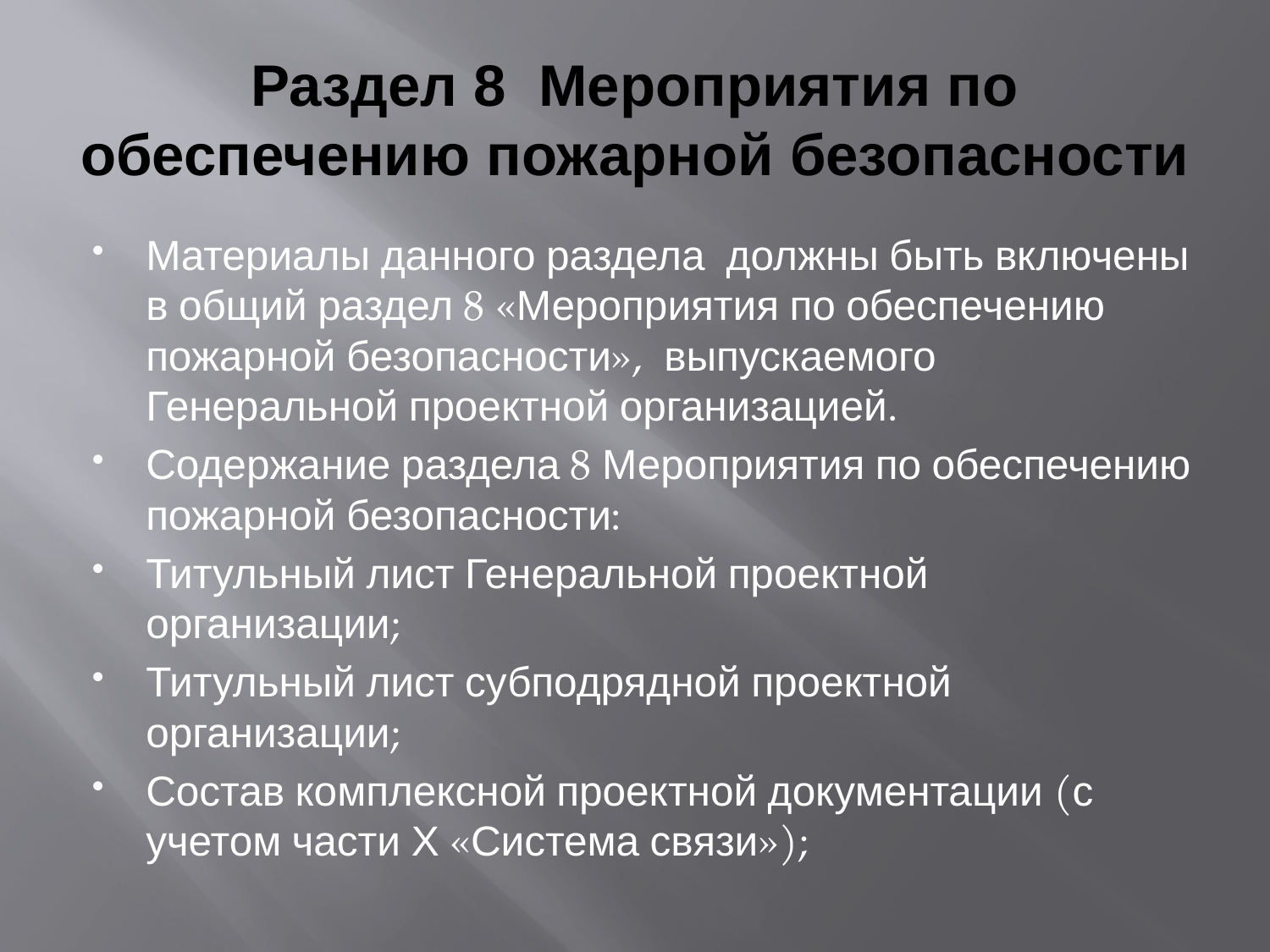

# Раздел 8  Мероприятия по обеспечению пожарной безопасности
Материалы данного раздела  должны быть включены в общий раздел 8 «Мероприятия по обеспечению пожарной безопасности»,  выпускаемого Генеральной проектной организацией.
Содержание раздела 8 Мероприятия по обеспечению пожарной безопасности:
Титульный лист Генеральной проектной организации;
Титульный лист субподрядной проектной организации;
Состав комплексной проектной документации (с учетом части Х «Система связи»);